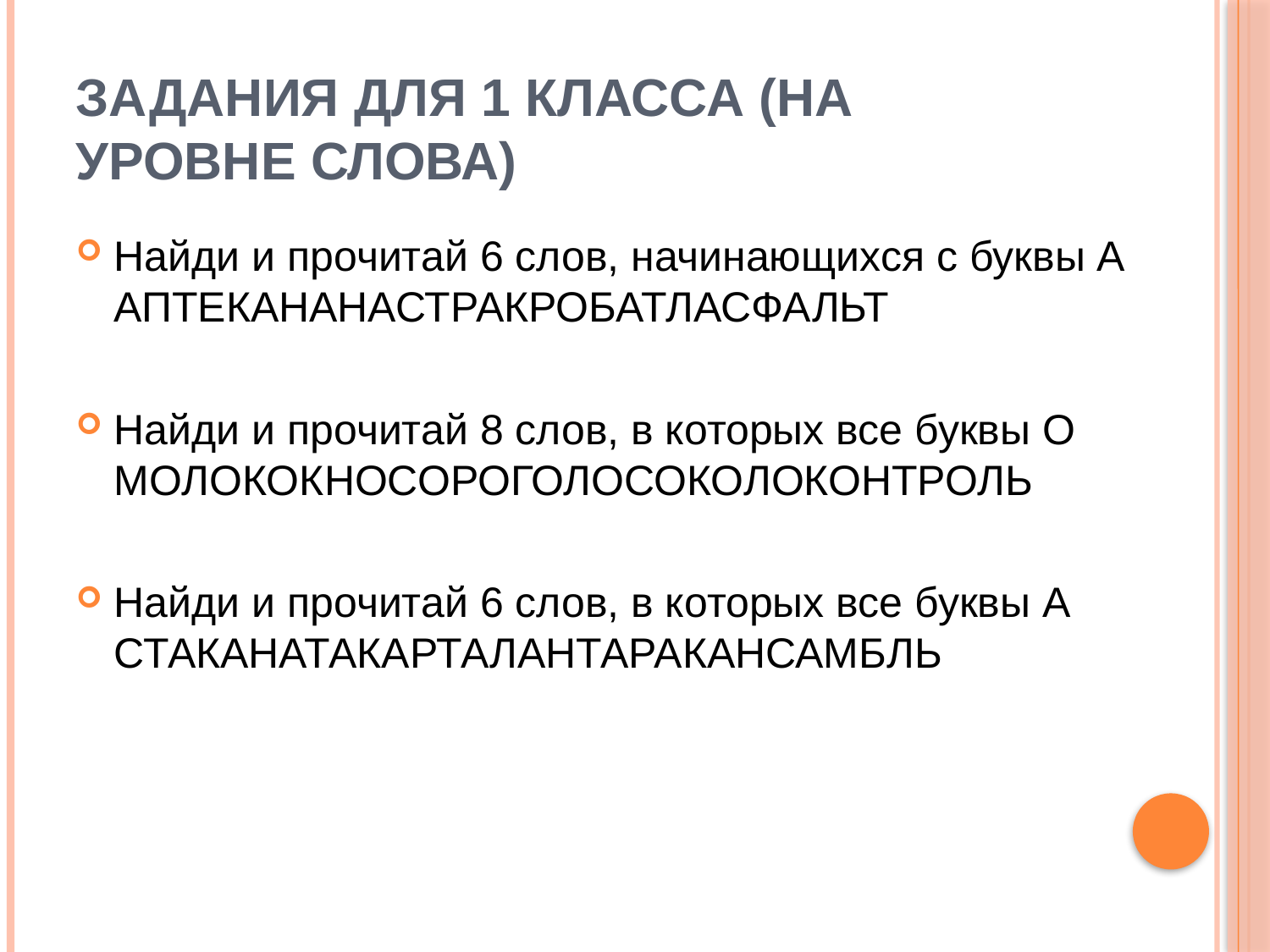

# Задания для 1 класса (на уровне слова)
Найди и прочитай 6 слов, начинающихся с буквы А АПТЕКАНАНАСТРАКРОБАТЛАСФАЛЬТ

Найди и прочитай 8 слов, в которых все буквы О МОЛОКОКНОСОРОГОЛОСОКОЛОКОНТРОЛЬ

Найди и прочитай 6 слов, в которых все буквы А СТАКАНАТАКАРТАЛАНТАРАКАНСАМБЛЬ